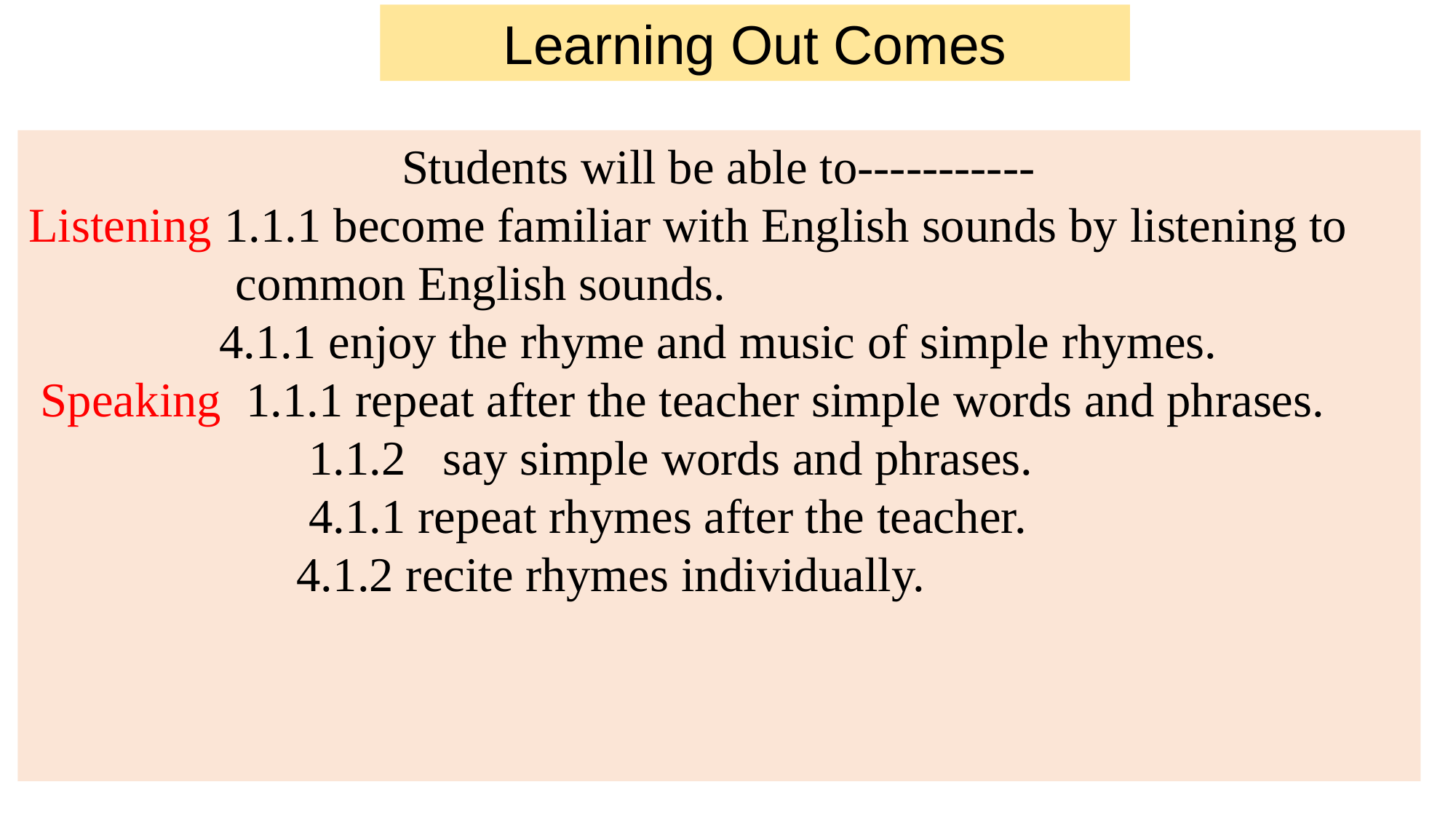

Learning Out Comes
Students will be able to-----------
Listening 1.1.1 become familiar with English sounds by listening to
                 common English sounds.
4.1.1 enjoy the rhyme and music of simple rhymes.
 Speaking  1.1.1 repeat after the teacher simple words and phrases.
                       1.1.2   say simple words and phrases.
                       4.1.1 repeat rhymes after the teacher.
                      4.1.2 recite rhymes individually.